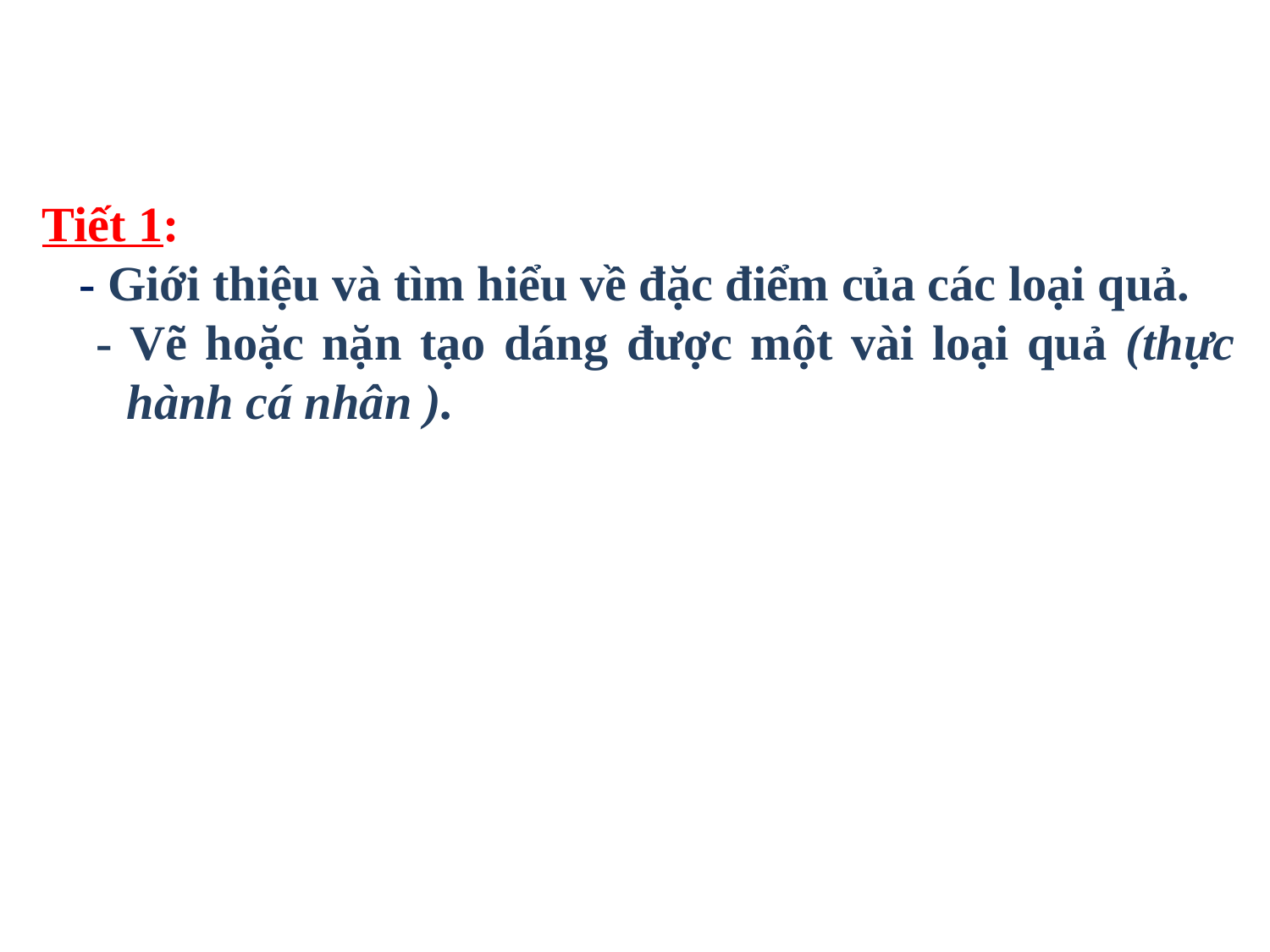

Tiết 1:
   - Giới thiệu và tìm hiểu về đặc điểm của các loại quả.
   - Vẽ hoặc nặn tạo dáng được một vài loại quả (thực hành cá nhân ).